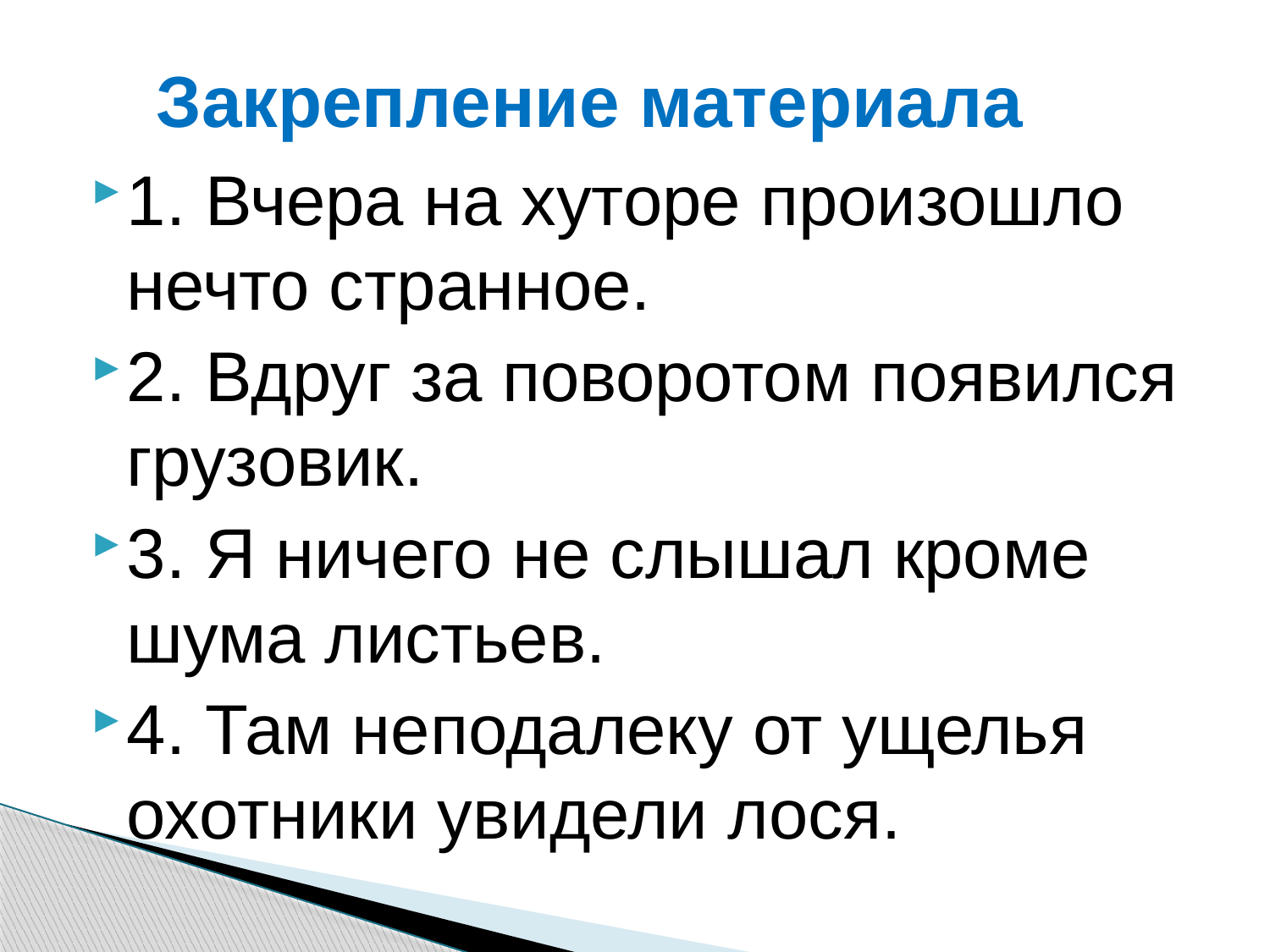

# Закрепление материала
1. Вчера на хуторе произошло нечто странное.
2. Вдруг за поворотом появился грузовик.
3. Я ничего не слышал кроме шума листьев.
4. Там неподалеку от ущелья охотники увидели лося.